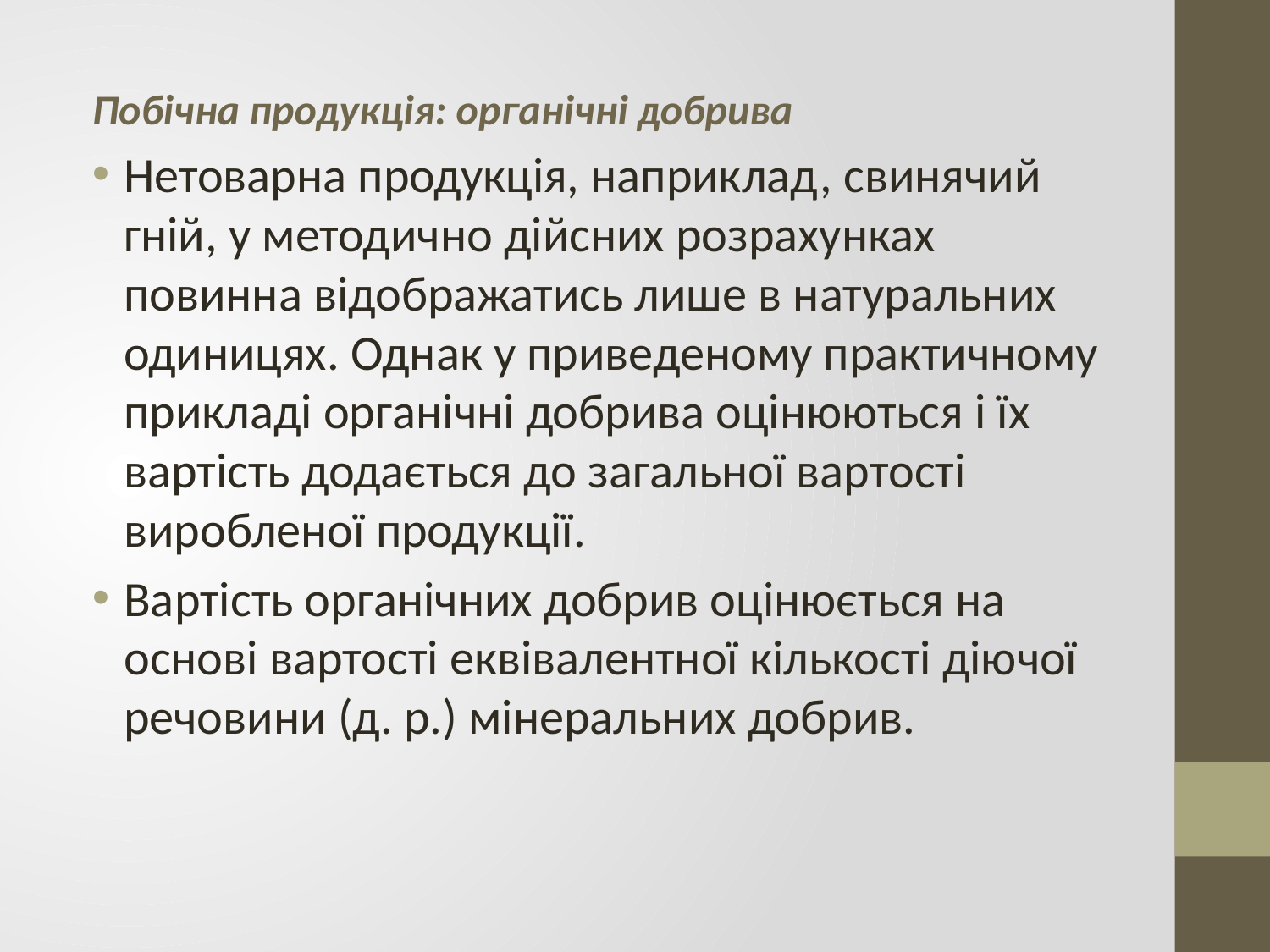

Побічна продукція: органічні добрива
Нетоварна продукція, наприклад, свинячий гній, у методично дійсних розрахунках повинна відображатись лише в натуральних одиницях. Однак у приведеному практичному прикладі органічні добрива оцінюються і їх вартість додається до загальної вартості виробленої продукції.
Вартість органічних добрив оцінюється на основі вартості еквівалентної кількості діючої речовини (д. р.) мінеральних добрив.